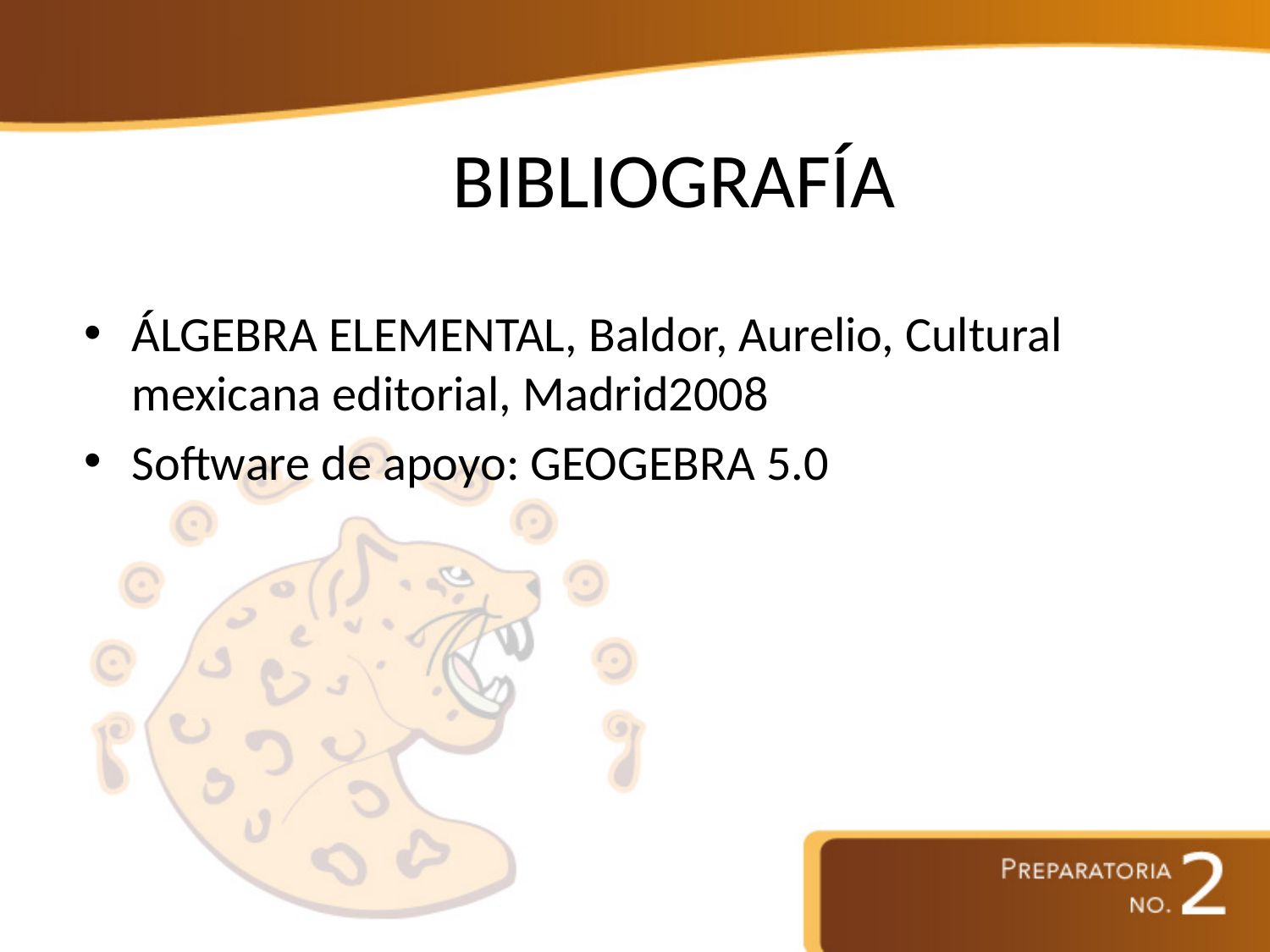

# BIBLIOGRAFÍA
ÁLGEBRA ELEMENTAL, Baldor, Aurelio, Cultural mexicana editorial, Madrid2008
Software de apoyo: GEOGEBRA 5.0